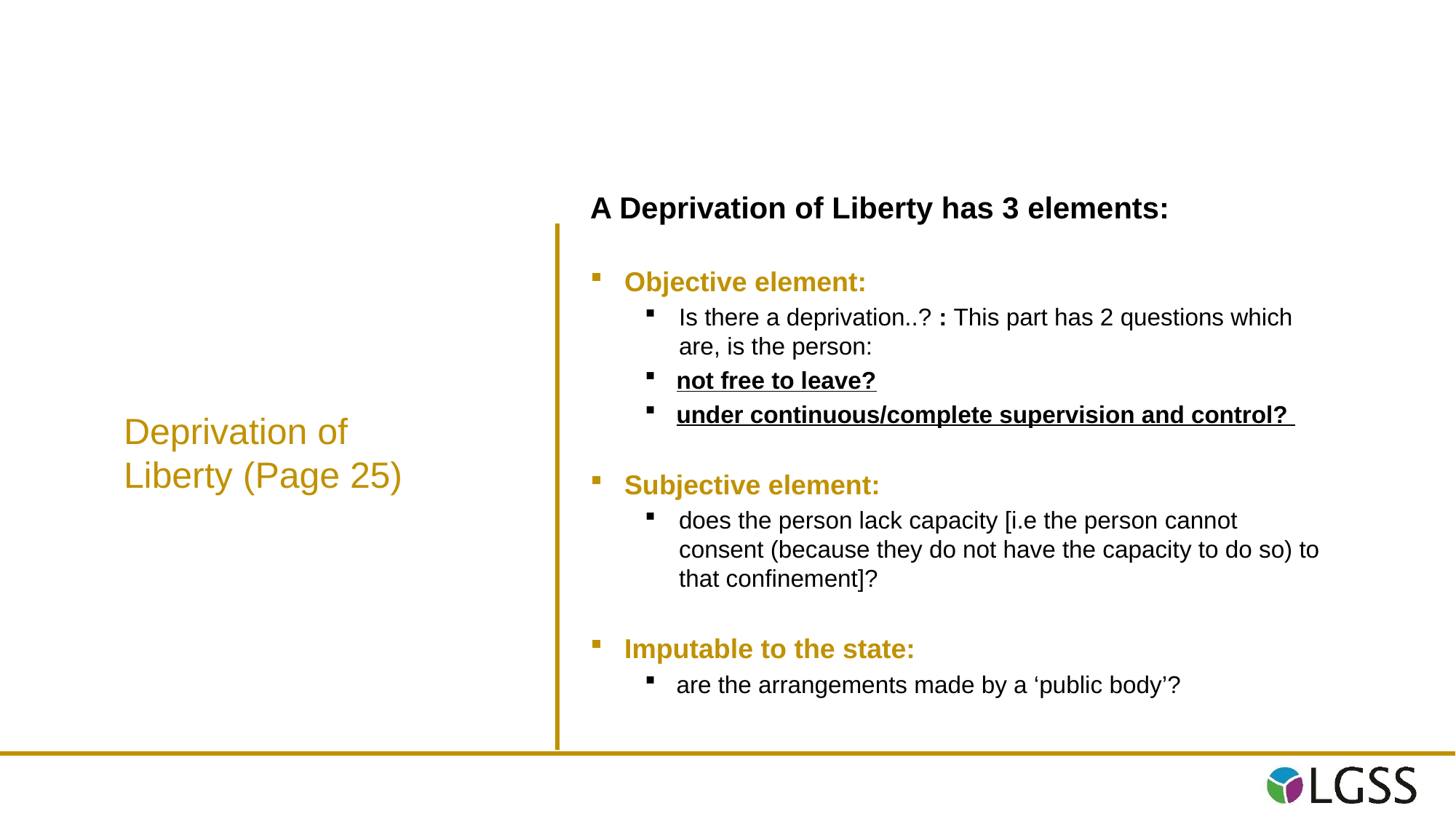

A Deprivation of Liberty has 3 elements:

Objective element:
Is there a deprivation..? : This part has 2 questions which are, is the person:
not free to leave?
under continuous/complete supervision and control?

Subjective element:
does the person lack capacity [i.e the person cannot consent (because they do not have the capacity to do so) to that confinement]?

Imputable to the state:
are the arrangements made by a ‘public body’?
Deprivation of Liberty (Page 25)